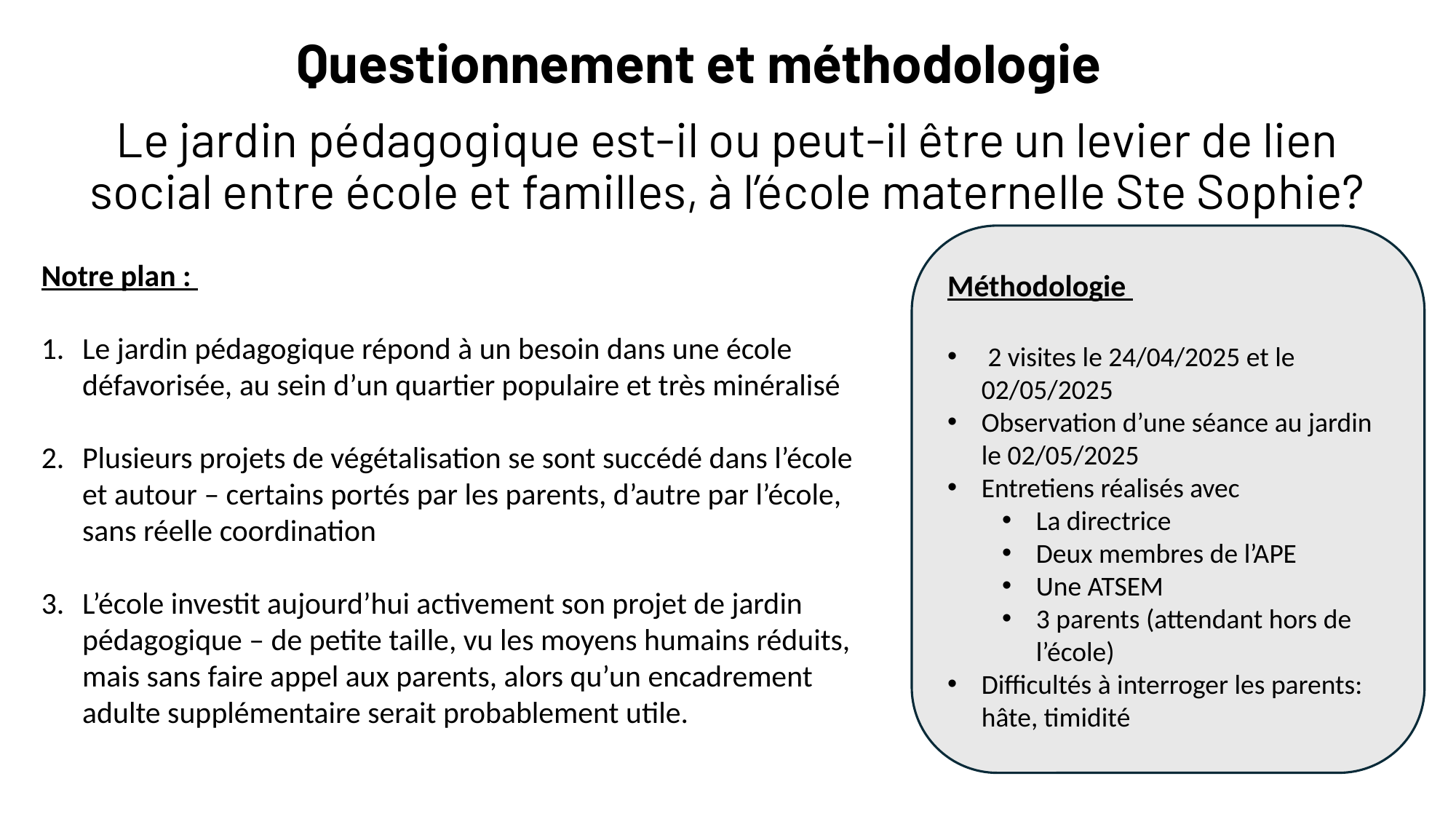

Questionnement et méthodologie
Le jardin pédagogique est-il ou peut-il être un levier de lien social entre école et familles, à l’école maternelle Ste Sophie?
Méthodologie

 2 visites le 24/04/2025 et le 02/05/2025
Observation d’une séance au jardin le 02/05/2025
Entretiens réalisés avec
La directrice
Deux membres de l’APE
Une ATSEM
3 parents (attendant hors de l’école)
Difficultés à interroger les parents: hâte, timidité
Notre plan :

Le jardin pédagogique répond à un besoin dans une école défavorisée, au sein d’un quartier populaire et très minéralisé

Plusieurs projets de végétalisation se sont succédé dans l’école et autour – certains portés par les parents, d’autre par l’école, sans réelle coordination

L’école investit aujourd’hui activement son projet de jardin pédagogique – de petite taille, vu les moyens humains réduits, mais sans faire appel aux parents, alors qu’un encadrement adulte supplémentaire serait probablement utile.